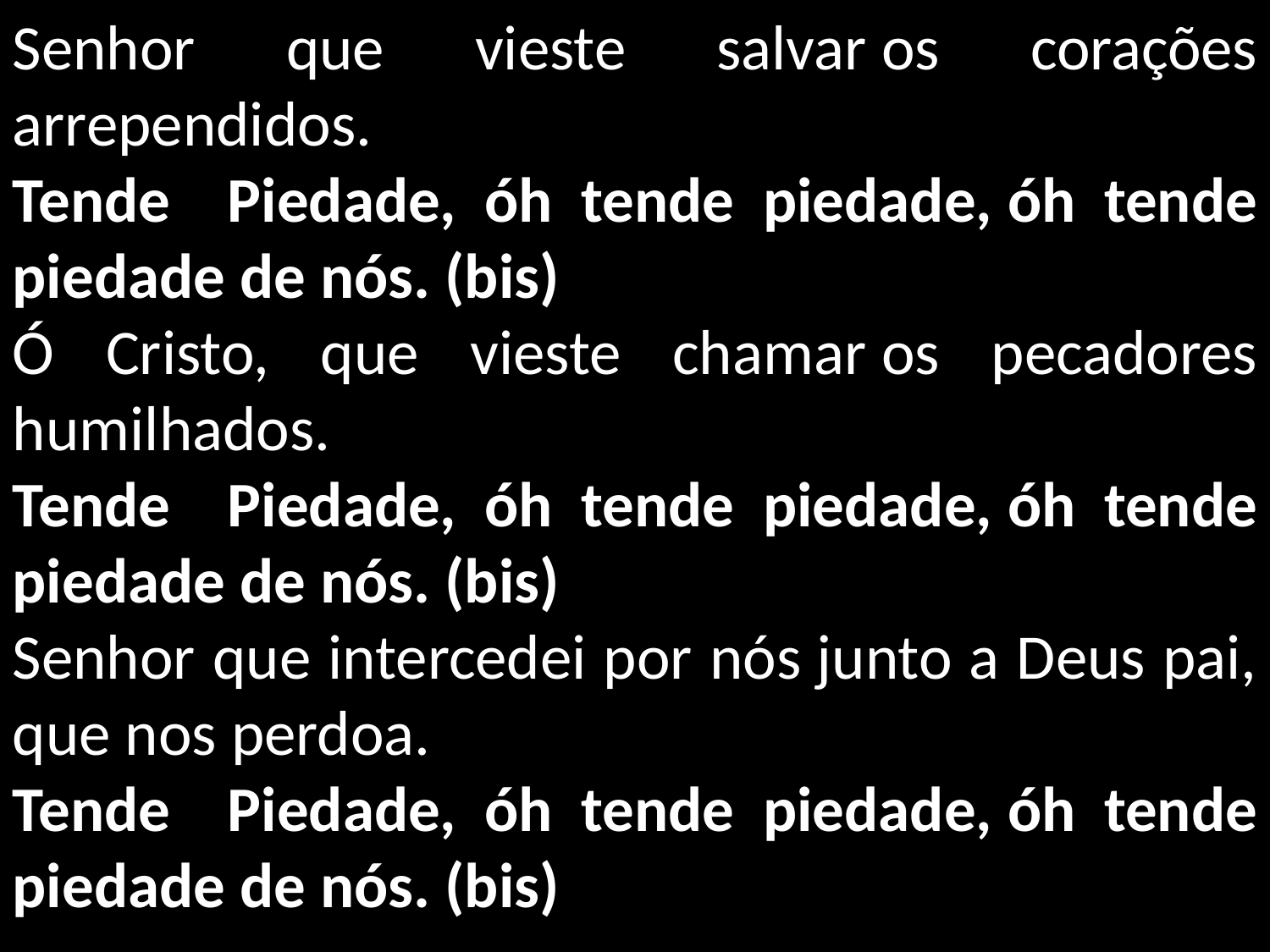

Senhor que vieste salvar os corações arrependidos.
Tende  Piedade, óh tende piedade, óh tende piedade de nós. (bis)
Ó Cristo, que vieste chamar os pecadores humilhados.
Tende  Piedade, óh tende piedade, óh tende piedade de nós. (bis)
Senhor que intercedei por nós junto a Deus pai, que nos perdoa.
Tende  Piedade, óh tende piedade, óh tende piedade de nós. (bis)